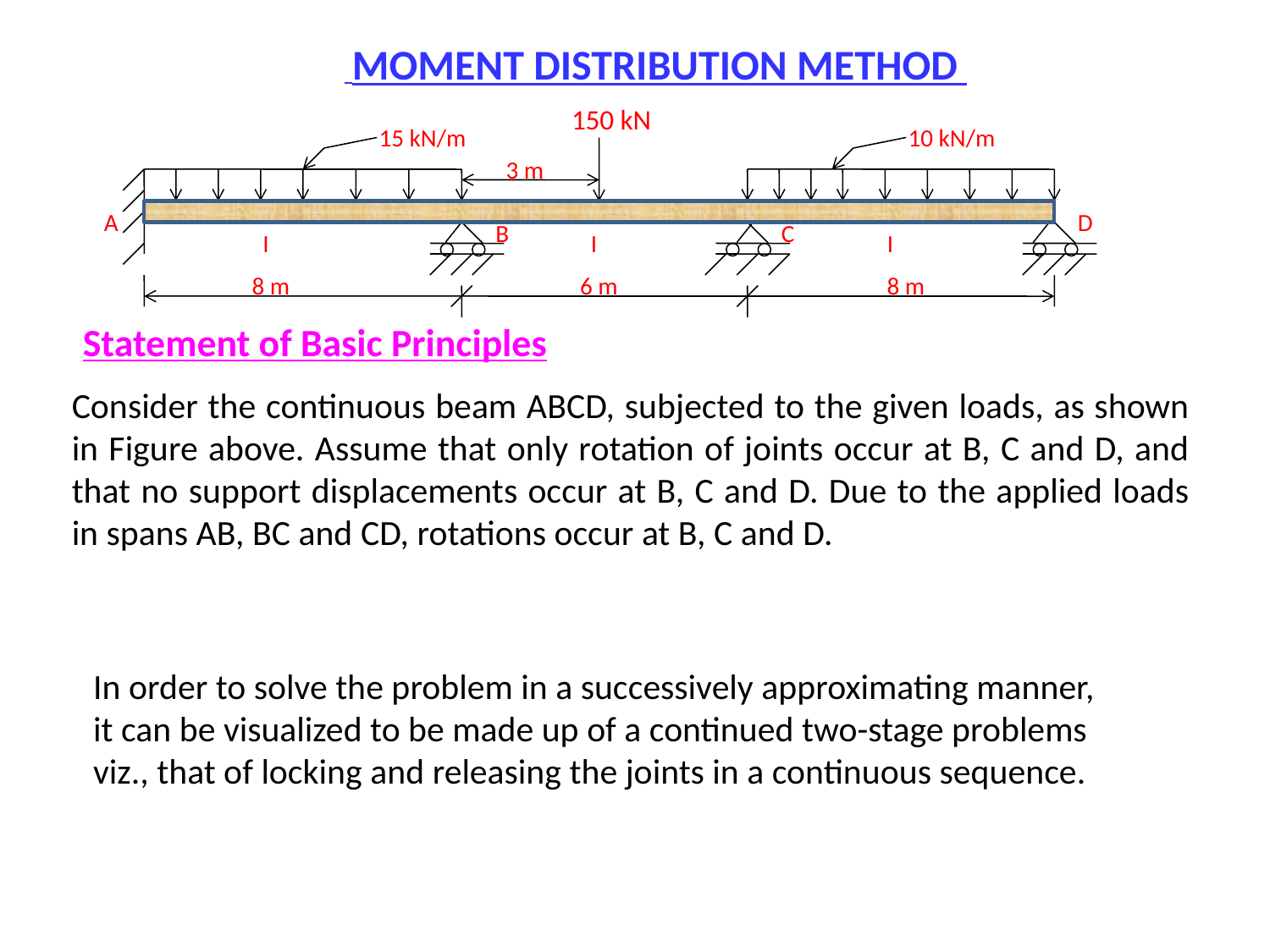

MOMENT DISTRIBUTION METHOD
150 kN
15 kN/m
10 kN/m

3 m

A

D

B
C

I

I

I

8 m
6 m
8 m

Statement of Basic Principles
Consider the continuous beam ABCD, subjected to the given loads, as shown in Figure above. Assume that only rotation of joints occur at B, C and D, and that no support displacements occur at B, C and D. Due to the applied loads in spans AB, BC and CD, rotations occur at B, C and D.
In order to solve the problem in a successively approximating manner,
it can be visualized to be made up of a continued two-stage problems
viz., that of locking and releasing the joints in a continuous sequence.